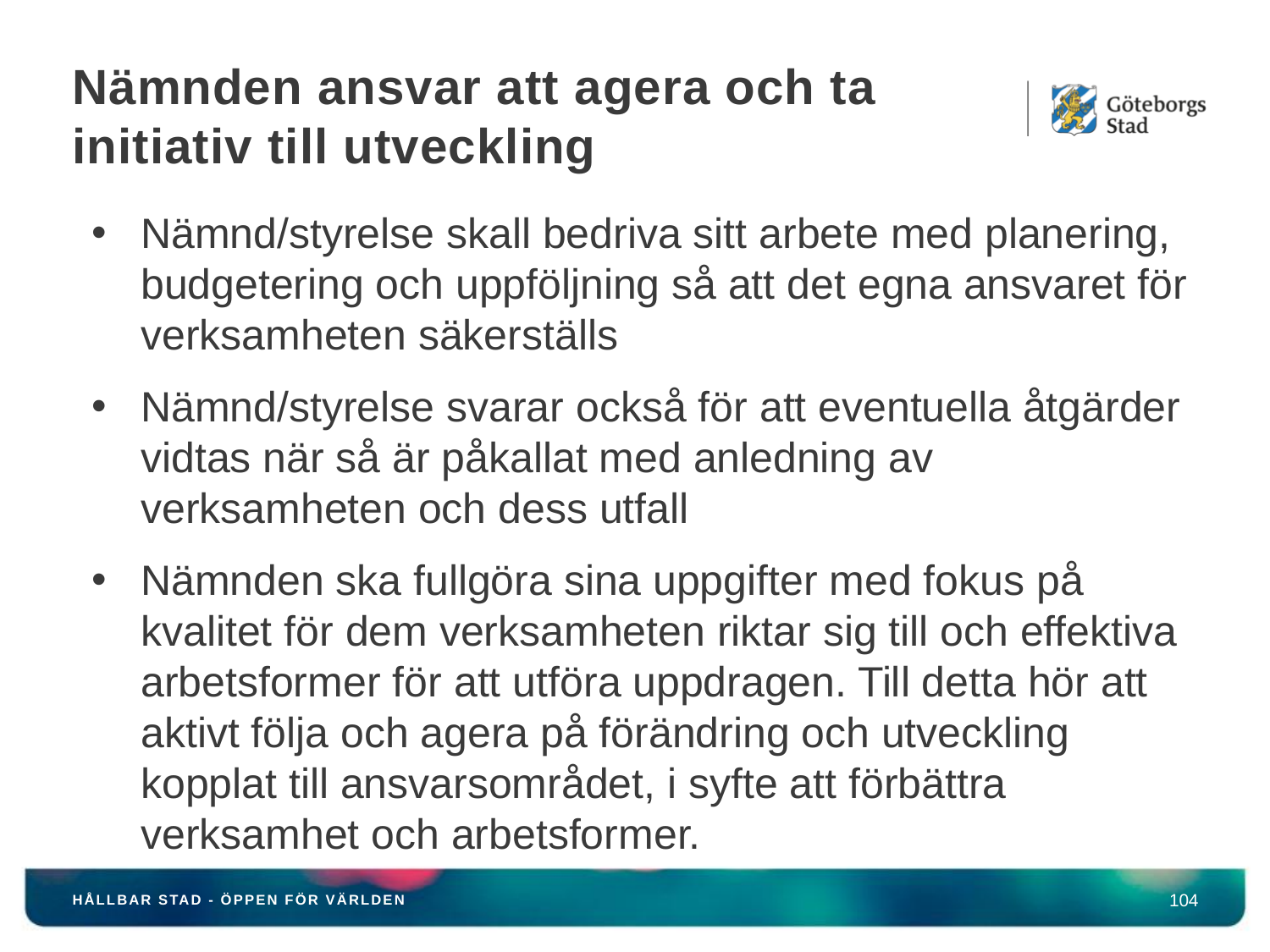

# Nämnden ansvar att agera och ta initiativ till utveckling
Nämnd/styrelse skall bedriva sitt arbete med planering, budgetering och uppföljning så att det egna ansvaret för verksamheten säkerställs
Nämnd/styrelse svarar också för att eventuella åtgärder vidtas när så är påkallat med anledning av verksamheten och dess utfall
Nämnden ska fullgöra sina uppgifter med fokus på kvalitet för dem verksamheten riktar sig till och effektiva arbetsformer för att utföra uppdragen. Till detta hör att aktivt följa och agera på förändring och utveckling kopplat till ansvarsområdet, i syfte att förbättra verksamhet och arbetsformer.

104
Hållbar stad - öppen för världen